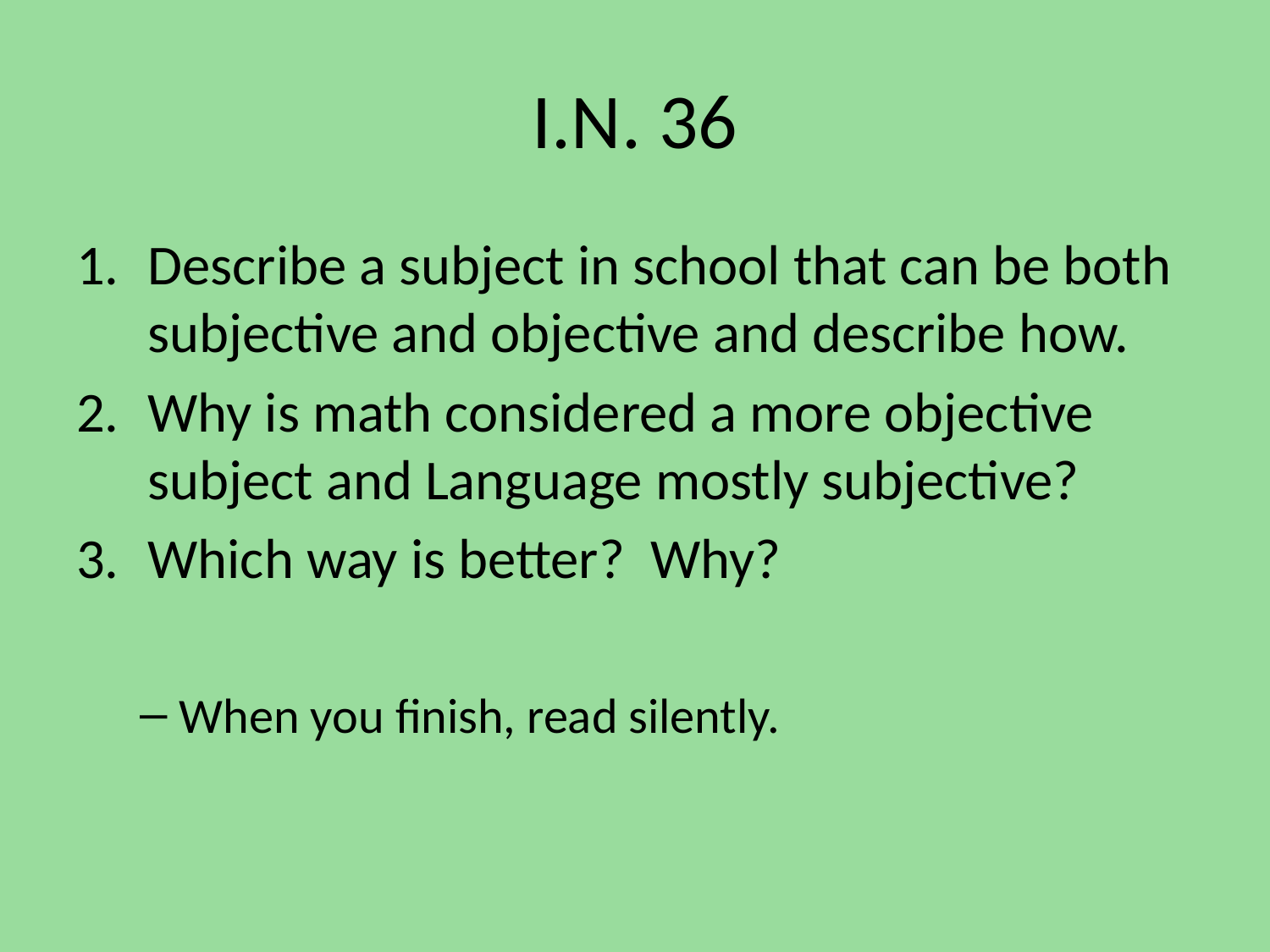

# I.N. 36
Describe a subject in school that can be both subjective and objective and describe how.
Why is math considered a more objective subject and Language mostly subjective?
Which way is better?  Why?

When you finish, read silently.